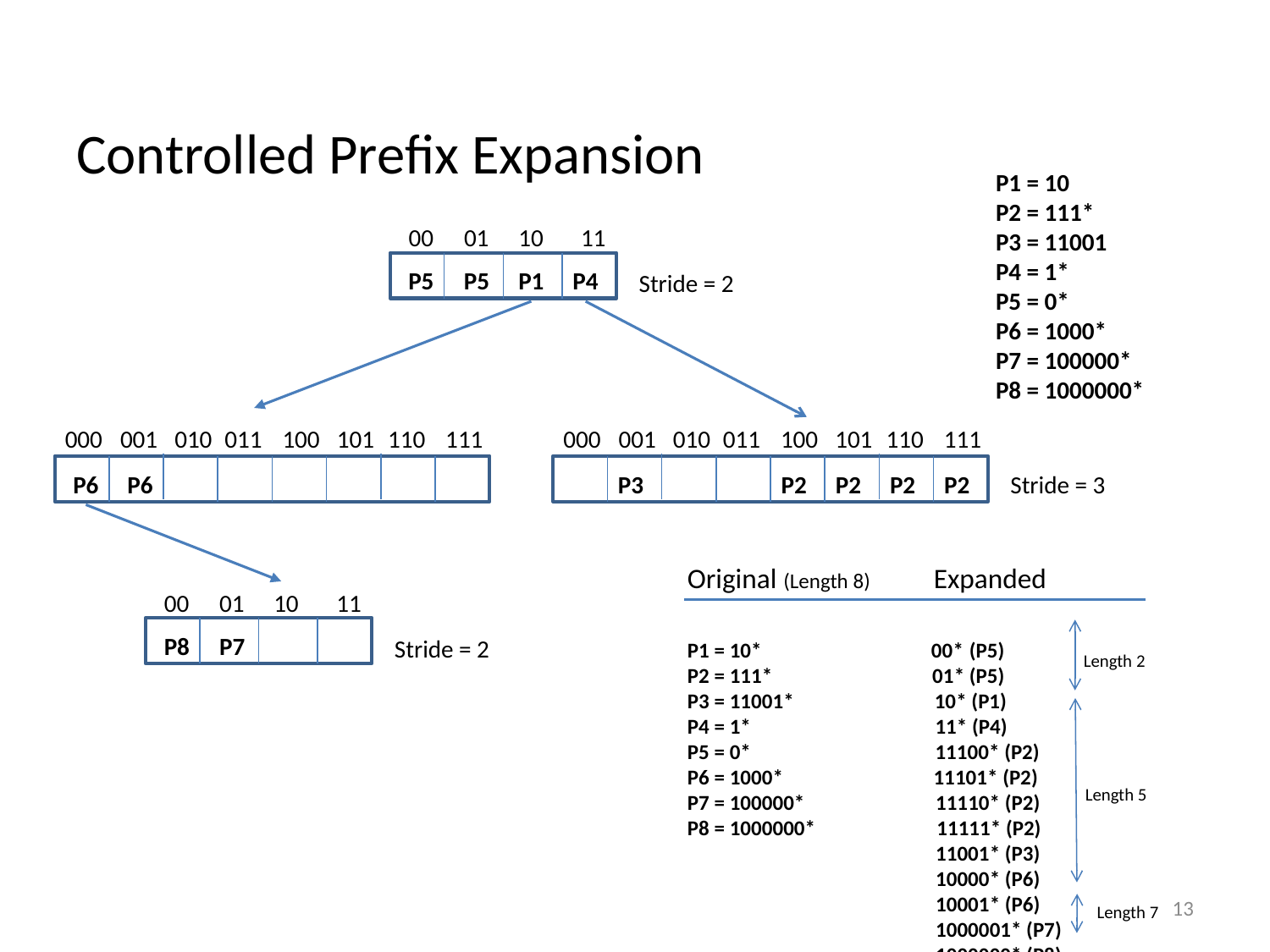

# Controlled Prefix Expansion
P1 = 10
P2 = 111*
P3 = 11001
P4 = 1*
P5 = 0*
P6 = 1000*
P7 = 100000*
P8 = 1000000*
00
01
10
11

P5
P5
P1
P4
Stride = 2
000
001
010
011
100
101
110
111

P6
P6
000
001
010
011
100
101
110
111

P3
P2
P2
P2
P2
Stride = 3
00
01
10
11

P8
P7
Stride = 2
Original (Length 8)             Expanded

P1 = 10*                                   00* (P5)
P2 = 111*                                 01* (P5)
P3 = 11001*                             10* (P1)
P4 = 1*                                      11* (P4)
P5 = 0*                                      11100* (P2)
P6 = 1000*                               11101* (P2)
P7 = 100000*                           11110* (P2)
P8 = 1000000*                         11111* (P2)
                                                   11001* (P3)
                                                   10000* (P6)
                                                   10001* (P6)
                                                   1000001* (P7)
                                                   1000000* (P8)
Length 2
Length 5
Length 7
13